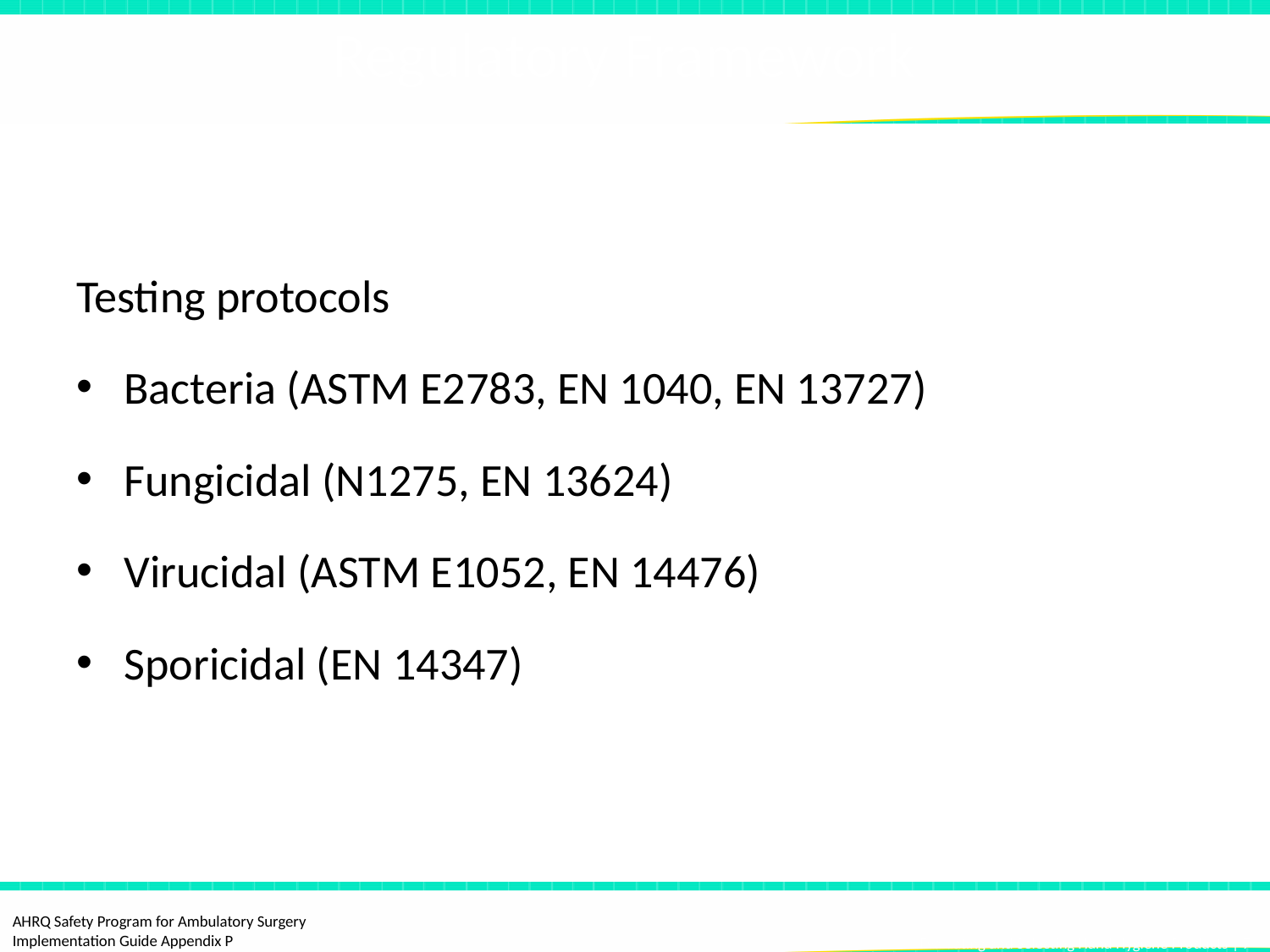

# Regulatory Framework
Testing protocols
Bacteria (ASTM E2783, EN 1040, EN 13727)
Fungicidal (N1275, EN 13624)
Virucidal (ASTM E1052, EN 14476)
Sporicidal (EN 14347)